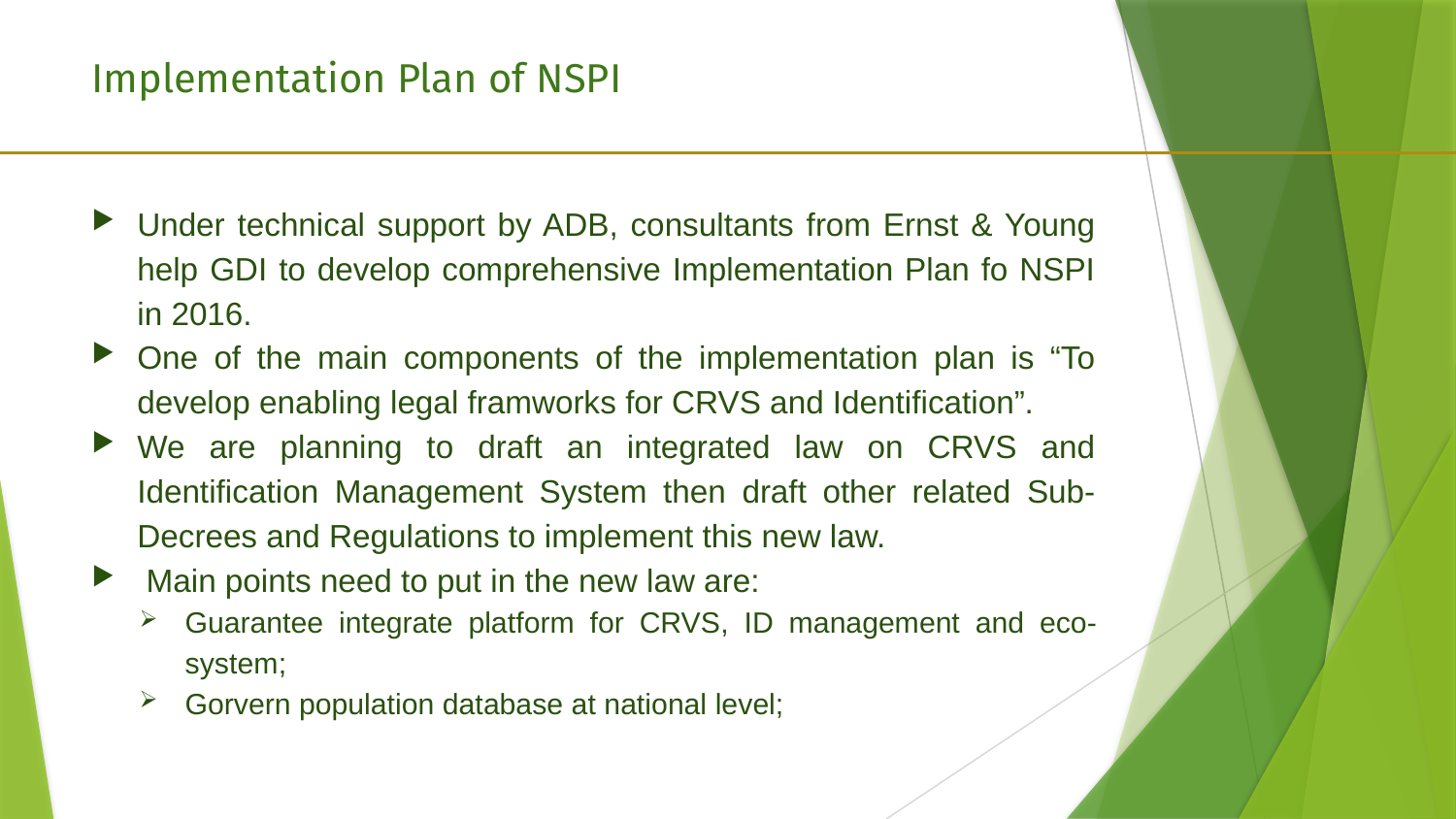

# Implementation Plan of NSPI
Under technical support by ADB, consultants from Ernst & Young help GDI to develop comprehensive Implementation Plan fo NSPI in 2016.
One of the main components of the implementation plan is “To develop enabling legal framworks for CRVS and Identification”.
We are planning to draft an integrated law on CRVS and Identification Management System then draft other related Sub-Decrees and Regulations to implement this new law.
 Main points need to put in the new law are:
Guarantee integrate platform for CRVS, ID management and eco-system;
Gorvern population database at national level;